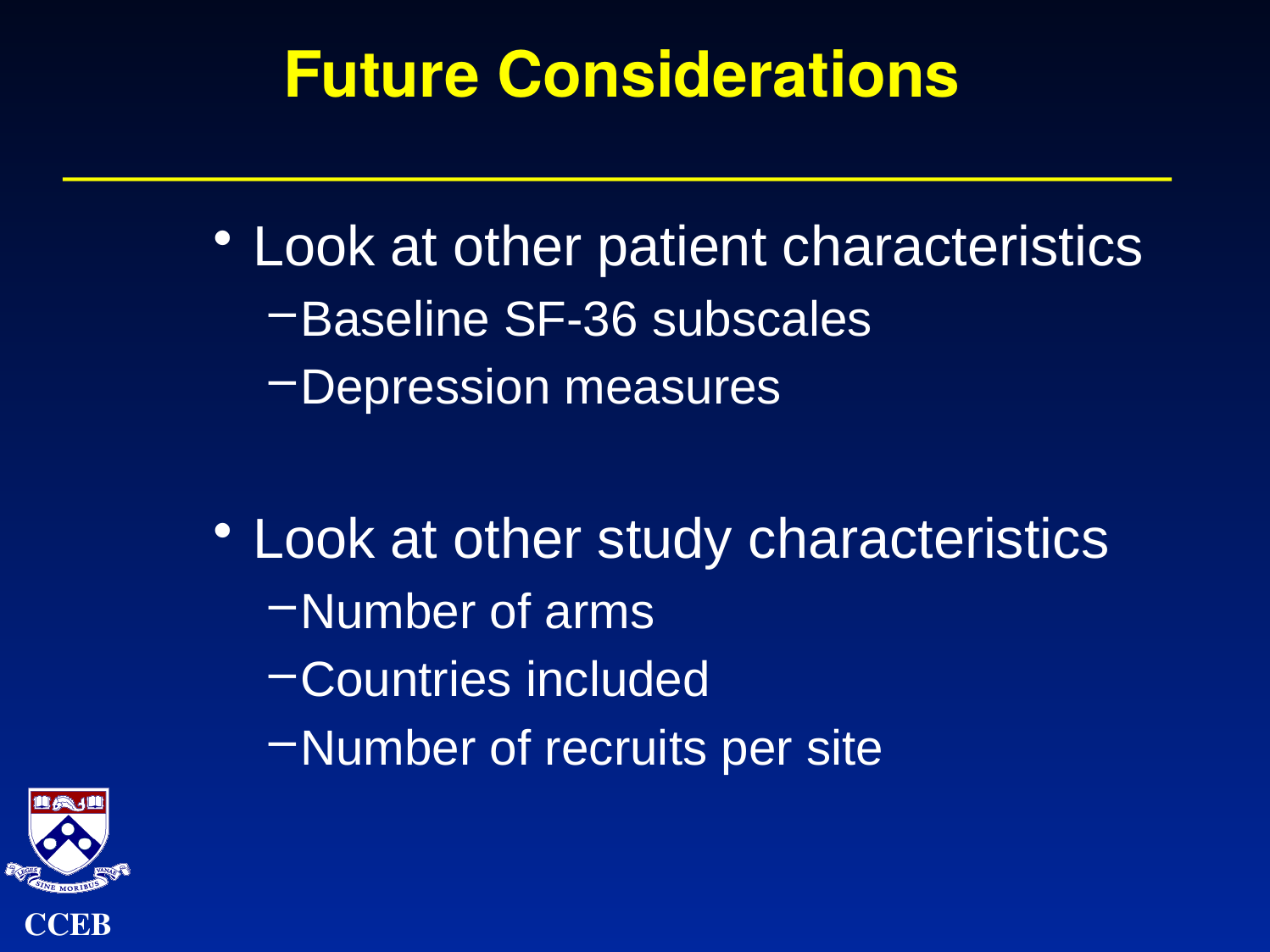

# Future Considerations
Look at other patient characteristics
Baseline SF-36 subscales
Depression measures

Look at other study characteristics
Number of arms
Countries included
Number of recruits per site